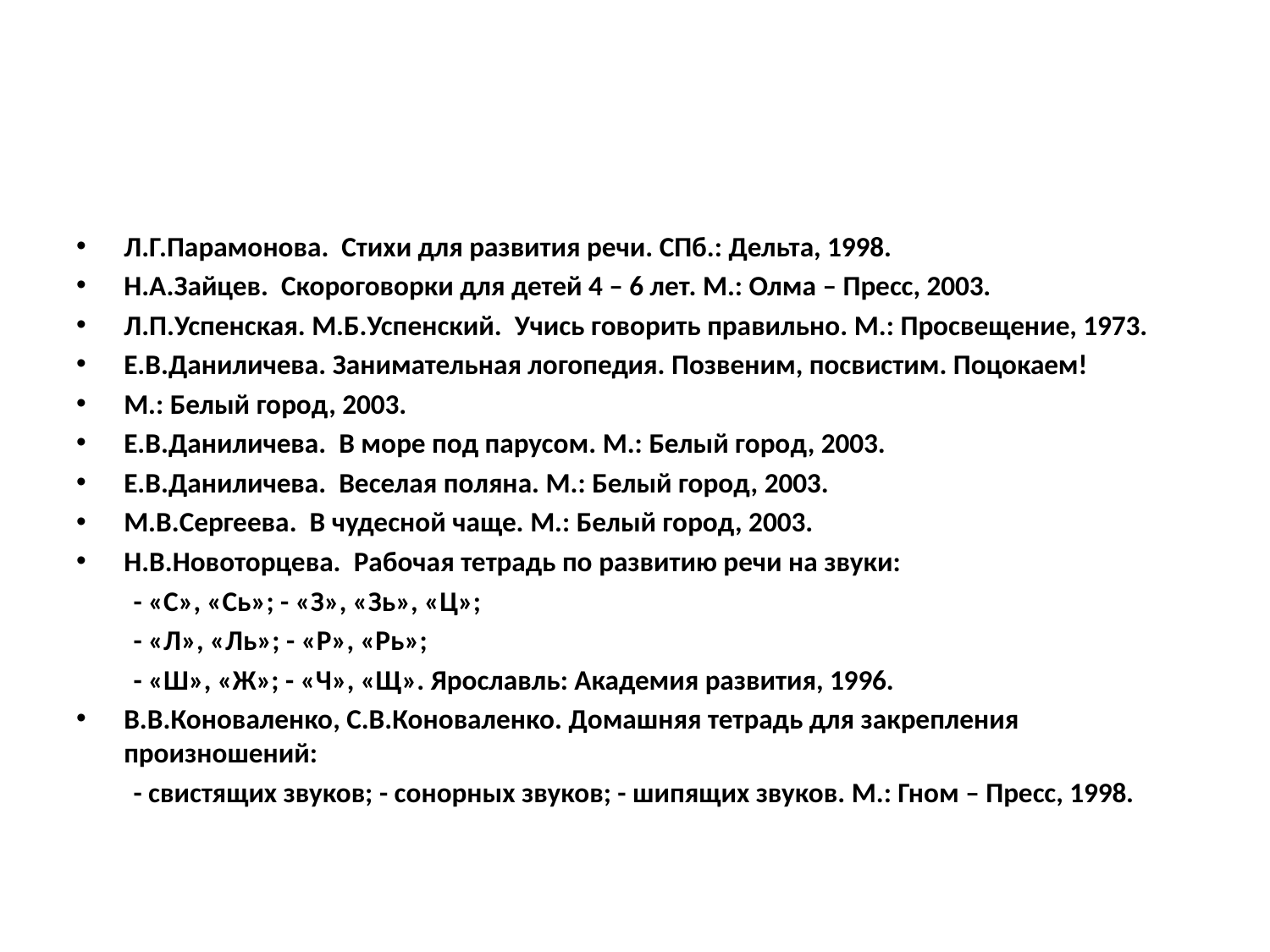

#
Л.Г.Парамонова.  Стихи для развития речи. СПб.: Дельта, 1998.
Н.А.Зайцев.  Скороговорки для детей 4 – 6 лет. М.: Олма – Пресс, 2003.
Л.П.Успенская. М.Б.Успенский.  Учись говорить правильно. М.: Просвещение, 1973.
Е.В.Даниличева. Занимательная логопедия. Позвеним, посвистим. Поцокаем!
М.: Белый город, 2003.
Е.В.Даниличева.  В море под парусом. М.: Белый город, 2003.
Е.В.Даниличева.  Веселая поляна. М.: Белый город, 2003.
М.В.Сергеева.  В чудесной чаще. М.: Белый город, 2003.
Н.В.Новоторцева.  Рабочая тетрадь по развитию речи на звуки:
         - «С», «Сь»; - «З», «Зь», «Ц»;
         - «Л», «Ль»; - «Р», «Рь»;
         - «Ш», «Ж»; - «Ч», «Щ». Ярославль: Академия развития, 1996.
В.В.Коноваленко, С.В.Коноваленко. Домашняя тетрадь для закрепления произношений:
         - свистящих звуков; - сонорных звуков; - шипящих звуков. М.: Гном – Пресс, 1998.